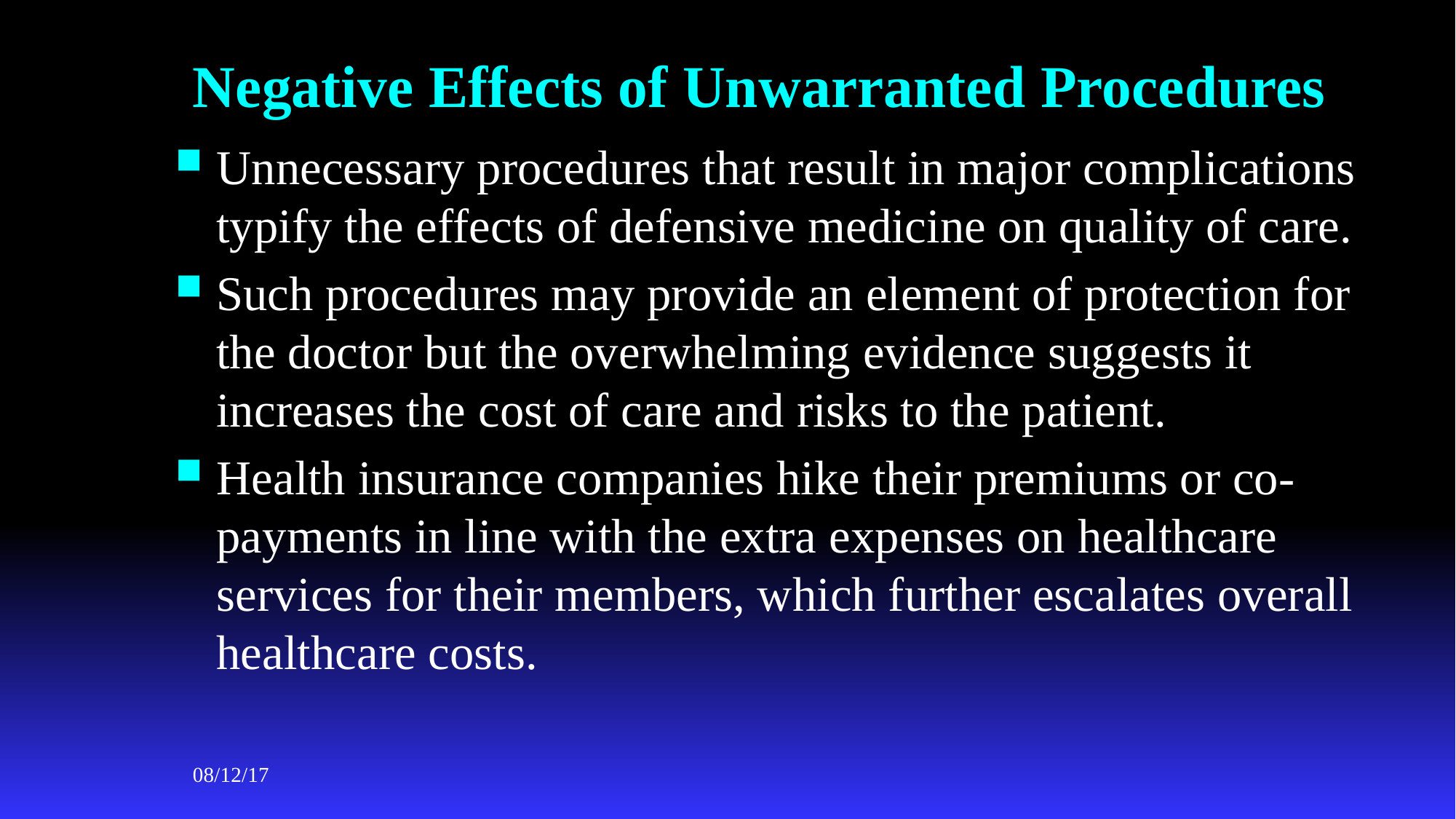

# Negative Effects of Unwarranted Procedures
Unnecessary procedures that result in major complications typify the effects of defensive medicine on quality of care.
Such procedures may provide an element of protection for the doctor but the overwhelming evidence suggests it increases the cost of care and risks to the patient.
Health insurance companies hike their premiums or co-payments in line with the extra expenses on healthcare services for their members, which further escalates overall healthcare costs.
08/12/17
KNH-UoN Medico-legal Issues in Health Symposium